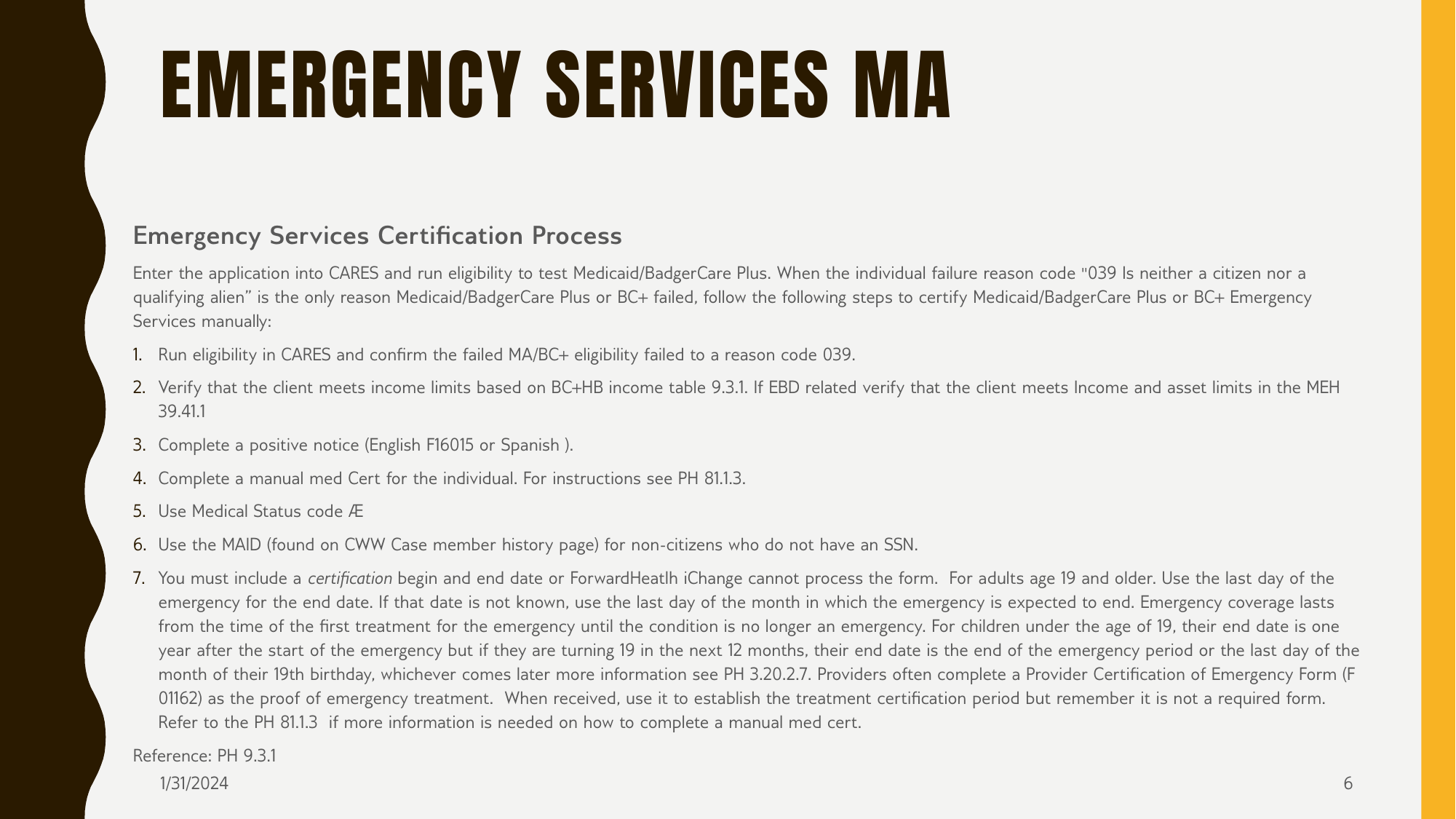

# Emergency Services MA
Emergency Services Certification Process
Enter the application into CARES and run eligibility to test Medicaid/BadgerCare Plus. When the individual failure reason code "039 Is neither a citizen nor a qualifying alien” is the only reason Medicaid/BadgerCare Plus or BC+ failed, follow the following steps to certify Medicaid/BadgerCare Plus or BC+ Emergency Services manually:
Run eligibility in CARES and confirm the failed MA/BC+ eligibility failed to a reason code 039.
Verify that the client meets income limits based on BC+HB income table 9.3.1. If EBD related verify that the client meets Income and asset limits in the MEH 39.41.1
Complete a positive notice (English F16015 or Spanish ).
Complete a manual med Cert for the individual. For instructions see PH 81.1.3.
Use Medical Status code AE
Use the MAID (found on CWW Case member history page) for non-citizens who do not have an SSN.
You must include a certification begin and end date or ForwardHeatlh iChange cannot process the form.  For adults age 19 and older. Use the last day of the emergency for the end date. If that date is not known, use the last day of the month in which the emergency is expected to end. Emergency coverage lasts from the time of the first treatment for the emergency until the condition is no longer an emergency. For children under the age of 19, their end date is one year after the start of the emergency but if they are turning 19 in the next 12 months, their end date is the end of the emergency period or the last day of the month of their 19th birthday, whichever comes later more information see PH 3.20.2.7. Providers often complete a Provider Certification of Emergency Form (F 01162) as the proof of emergency treatment.  When received, use it to establish the treatment certification period but remember it is not a required form. Refer to the PH 81.1.3  if more information is needed on how to complete a manual med cert.
Reference: PH 9.3.1

1/31/2024
6